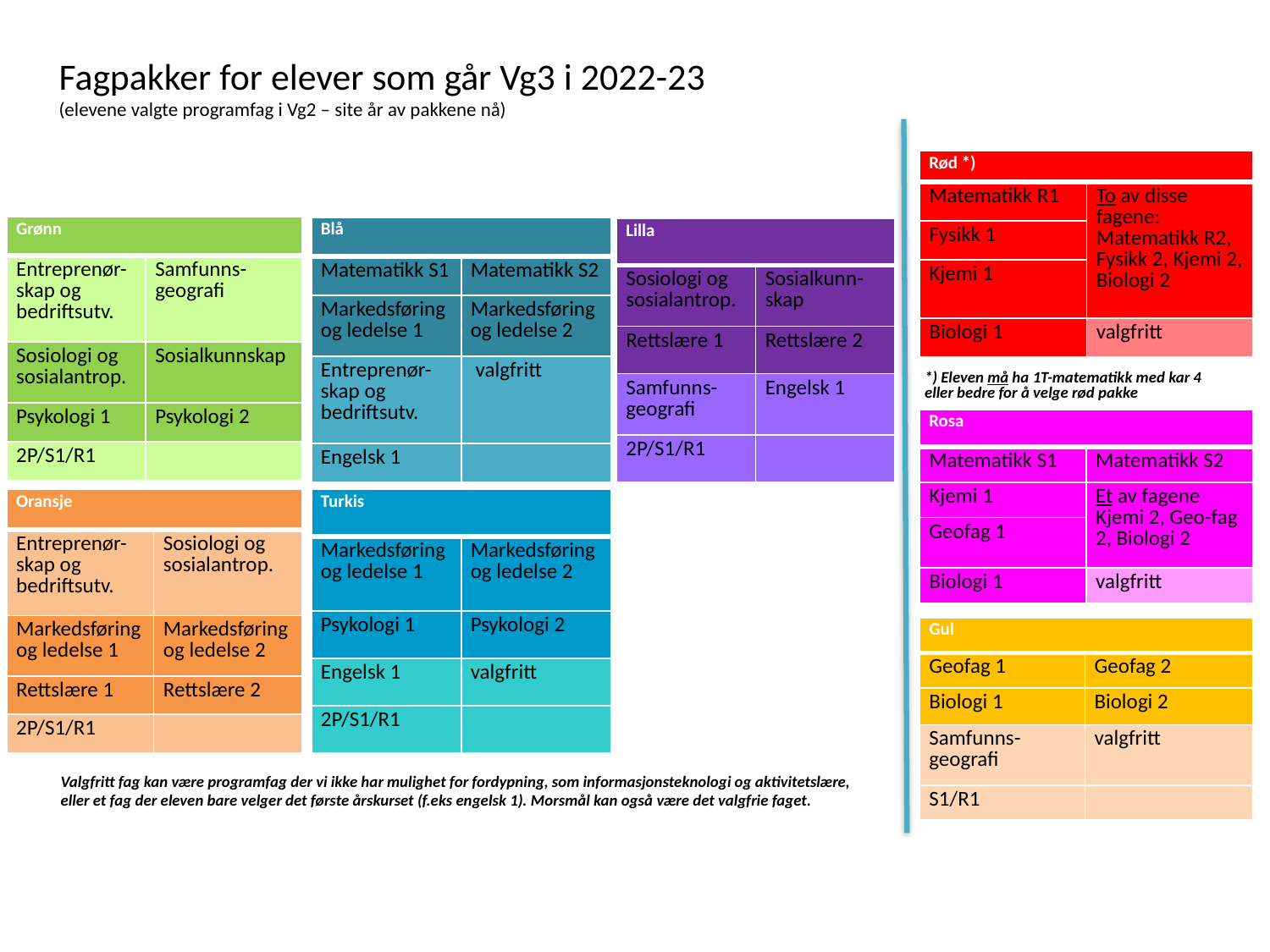

# Fagpakker for elever som går Vg3 i 2022-23 (elevene valgte programfag i Vg2 – site år av pakkene nå)
| Rød \*) |  |
| --- | --- |
| Matematikk R1 | To av disse fagene: Matematikk R2, Fysikk 2, Kjemi 2, Biologi 2 |
| Fysikk 1 |  |
| Kjemi 1 |  |
| Biologi 1 | valgfritt |
| Grønn |  |
| --- | --- |
| Entreprenør-skap og bedriftsutv. | Samfunns-geografi |
| Sosiologi og sosialantrop. | Sosialkunnskap |
| Psykologi 1 | Psykologi 2 |
| 2P/S1/R1 |  |
| Blå |  |
| --- | --- |
| Matematikk S1 | Matematikk S2 |
| Markedsføring og ledelse 1 | Markedsføring og ledelse 2 |
| Entreprenør-skap og bedriftsutv. | valgfritt |
| Engelsk 1 |  |
| Lilla |  |
| --- | --- |
| Sosiologi og sosialantrop. | Sosialkunn-skap |
| Rettslære 1 | Rettslære 2 |
| Samfunns-geografi | Engelsk 1 |
| 2P/S1/R1 |  |
*) Eleven må ha 1T-matematikk med kar 4 eller bedre for å velge rød pakke
| Rosa |  |
| --- | --- |
| Matematikk S1 | Matematikk S2 |
| Kjemi 1 | Et av fagene Kjemi 2, Geo-fag 2, Biologi 2 |
| Geofag 1 |  |
| Biologi 1 | valgfritt |
| Oransje |  |
| --- | --- |
| Entreprenør-skap og bedriftsutv. | Sosiologi og sosialantrop. |
| Markedsføring og ledelse 1 | Markedsføring og ledelse 2 |
| Rettslære 1 | Rettslære 2 |
| 2P/S1/R1 |  |
| Turkis |  |
| --- | --- |
| Markedsføring og ledelse 1 | Markedsføring og ledelse 2 |
| Psykologi 1 | Psykologi 2 |
| Engelsk 1 | valgfritt |
| 2P/S1/R1 |  |
| Gul |  |
| --- | --- |
| Geofag 1 | Geofag 2 |
| Biologi 1 | Biologi 2 |
| Samfunns-geografi | valgfritt |
| S1/R1 |  |
Valgfritt fag kan være programfag der vi ikke har mulighet for fordypning, som informasjonsteknologi og aktivitetslære,
eller et fag der eleven bare velger det første årskurset (f.eks engelsk 1). Morsmål kan også være det valgfrie faget.